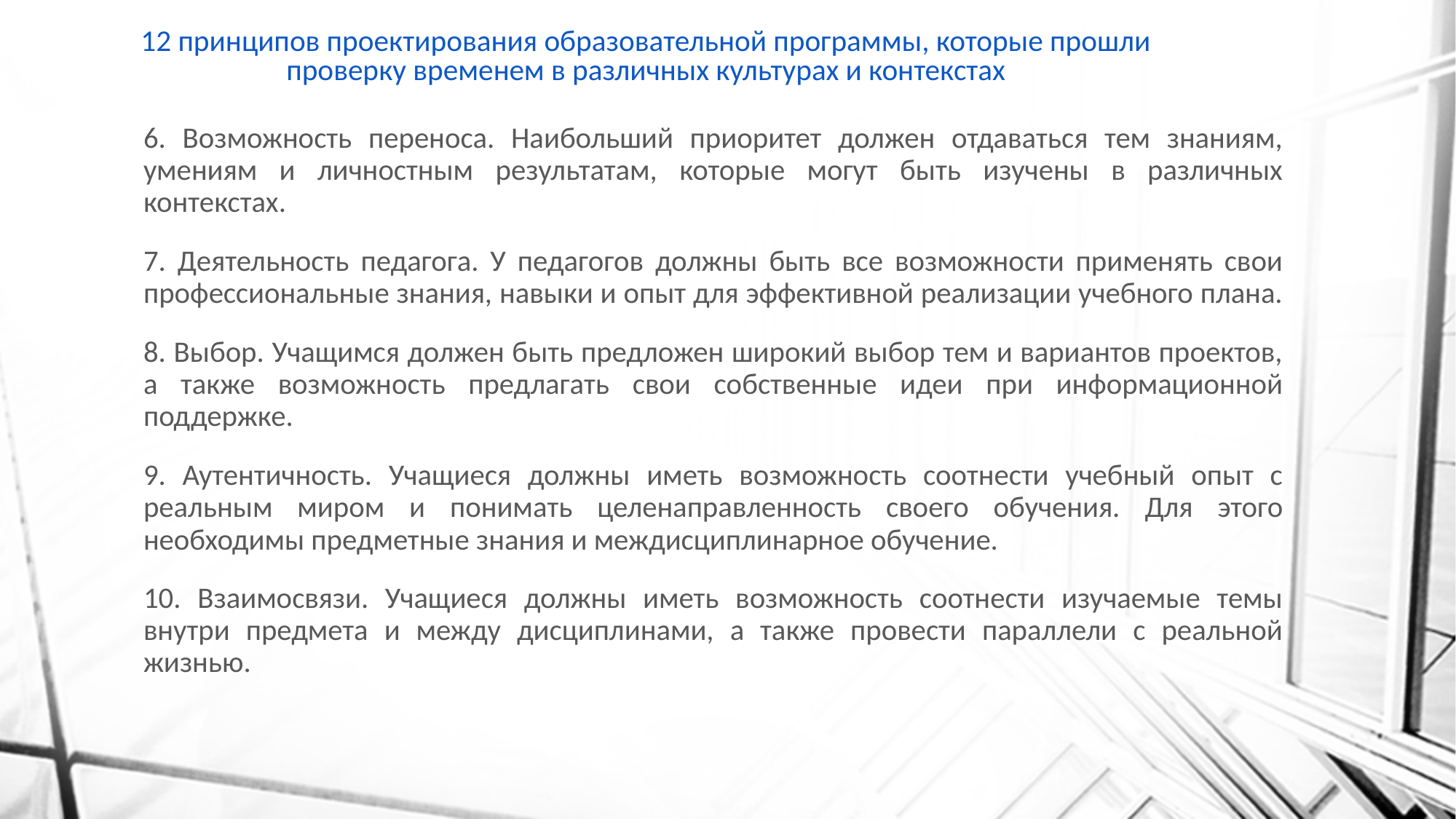

# 12 принципов проектирования образовательной программы, которые прошли проверку временем в различных культурах и контекстах
6. Возможность переноса. Наибольший приоритет должен отдаваться тем знаниям, умениям и личностным результатам, которые могут быть изучены в различных контекстах.
7. Деятельность педагога. У педагогов должны быть все возможности применять свои профессиональные знания, навыки и опыт для эффективной реализации учебного плана.
8. Выбор. Учащимся должен быть предложен широкий выбор тем и вариантов проектов, а также возможность предлагать свои собственные идеи при информационной поддержке.
9. Аутентичность. Учащиеся должны иметь возможность соотнести учебный опыт с реальным миром и понимать целенаправленность своего обучения. Для этого необходимы предметные знания и междисциплинарное обучение.
10. Взаимосвязи. Учащиеся должны иметь возможность соотнести изучаемые темы внутри предмета и между дисциплинами, а также провести параллели с реальной жизнью.